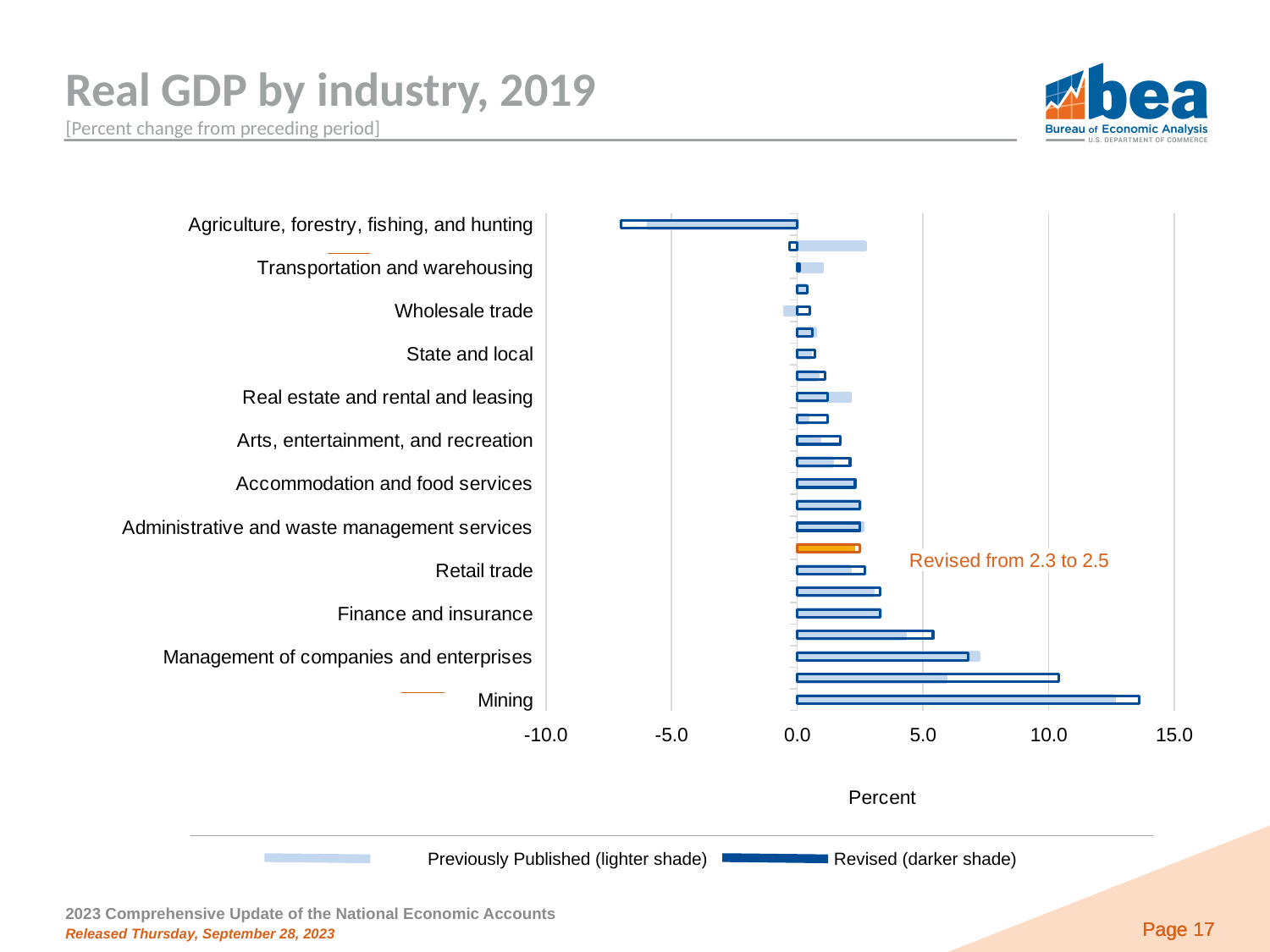

# Real GDP by industry, 2019 [Percent change from preceding period]

### Chart

| Category | Published | Proposed |
|---|---|---|
|         Mining | 12.6 | 13.6 |
|         Information | 5.9 | 10.4 |
|                 Management of companies and enterprises | 7.2 | 6.8 |
|                 Professional, scientific, and technical services | 4.3 | 5.4 |
|                 Finance and insurance | 3.3 | 3.3 |
|                 Health care and social assistance | 3.0 | 3.3 |
|         Retail trade | 2.1 | 2.7 |
|                 Gross domestic product | 2.3 | 2.5 |
|                 Administrative and waste management services | 2.6 | 2.5 |
|                 Educational services | 2.5 | 2.5 |
|                 Accommodation and food services | 2.2 | 2.3 |
|         Construction | 1.4 | 2.1 |
|                 Arts, entertainment, and recreation | 0.9 | 1.7 |
|         Utilities | 0.4 | 1.2 |
|                 Real estate and rental and leasing | 2.1 | 1.2 |
|                 Durable goods | 0.8 | 1.1 |
|         State and local | 0.5 | 0.7 |
|         Federal | 0.7 | 0.6 |
|         Wholesale trade | -0.5 | 0.5 |
|         Other services, except government | 0.3 | 0.4 |
|         Transportation and warehousing | 1.0 | 0.1 |
|                 Nondurable goods | 2.7 | -0.3 |
|         Agriculture, forestry, fishing, and hunting | -5.9 | -7.0 |
Previously Published (lighter shade)                          Revised (darker shade)
2023 Comprehensive Update of the National Economic Accounts
Released Thursday, September 28, 2023